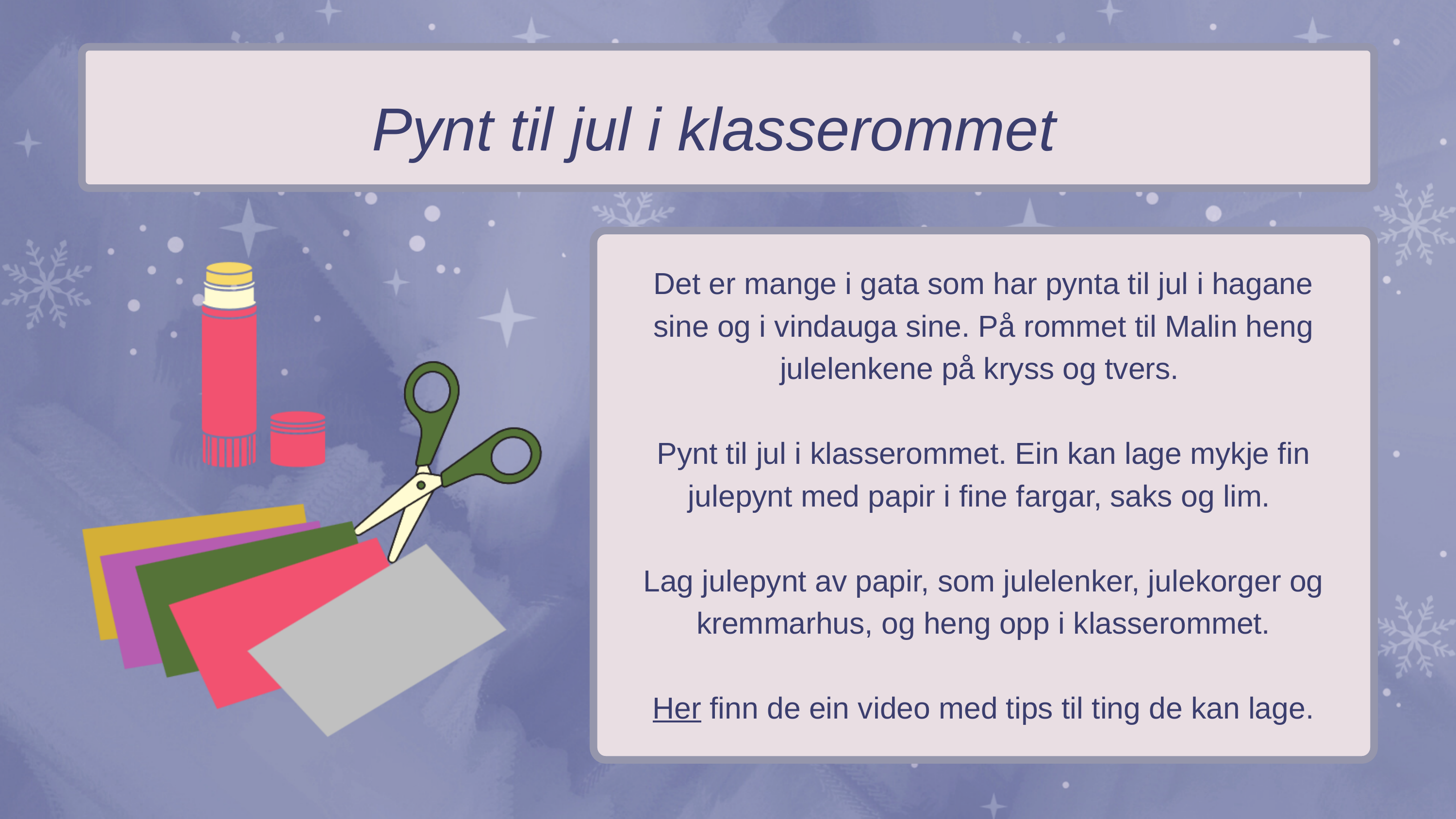

Pynt til jul i klasserommet

Det er mange i gata som har pynta til jul i hagane sine og i vindauga sine. På rommet til Malin heng julelenkene på kryss og tvers.

Pynt til jul i klasserommet. Ein kan lage mykje fin julepynt med papir i fine fargar, saks og lim.

Lag julepynt av papir, som julelenker, julekorger og kremmarhus, og heng opp i klasserommet.

Her finn de ein video med tips til ting de kan lage.